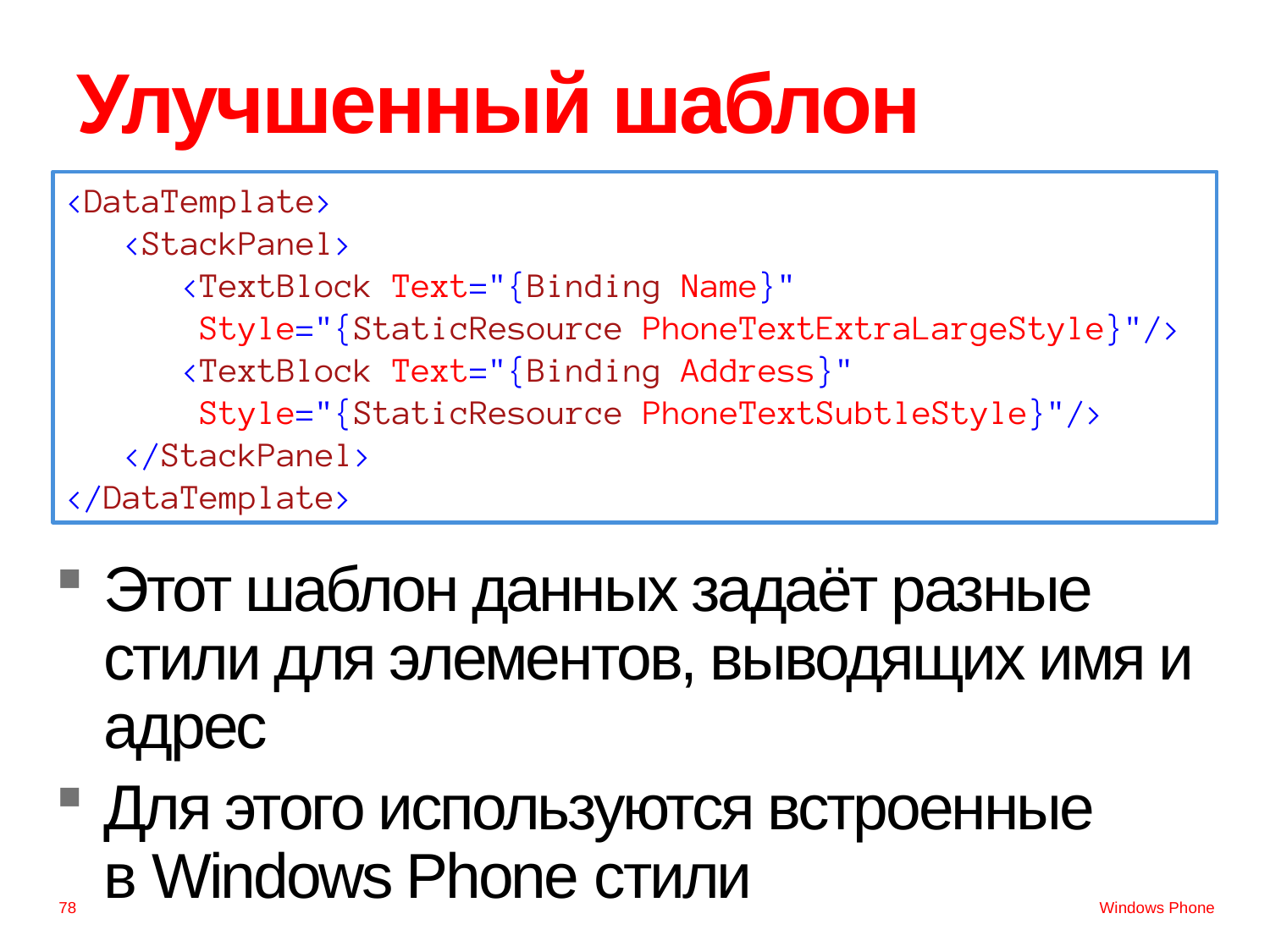

# Улучшенный шаблон данных
<DataTemplate>
   <StackPanel>
      <TextBlock Text="{Binding Name}"
       Style="{StaticResource PhoneTextExtraLargeStyle}"/>
      <TextBlock Text="{Binding Address}"
       Style="{StaticResource PhoneTextSubtleStyle}"/>
   </StackPanel>
</DataTemplate>
Этот шаблон данных задаёт разные стили для элементов, выводящих имя и адрес
Для этого используются встроенные
в Windows Phone стили
78